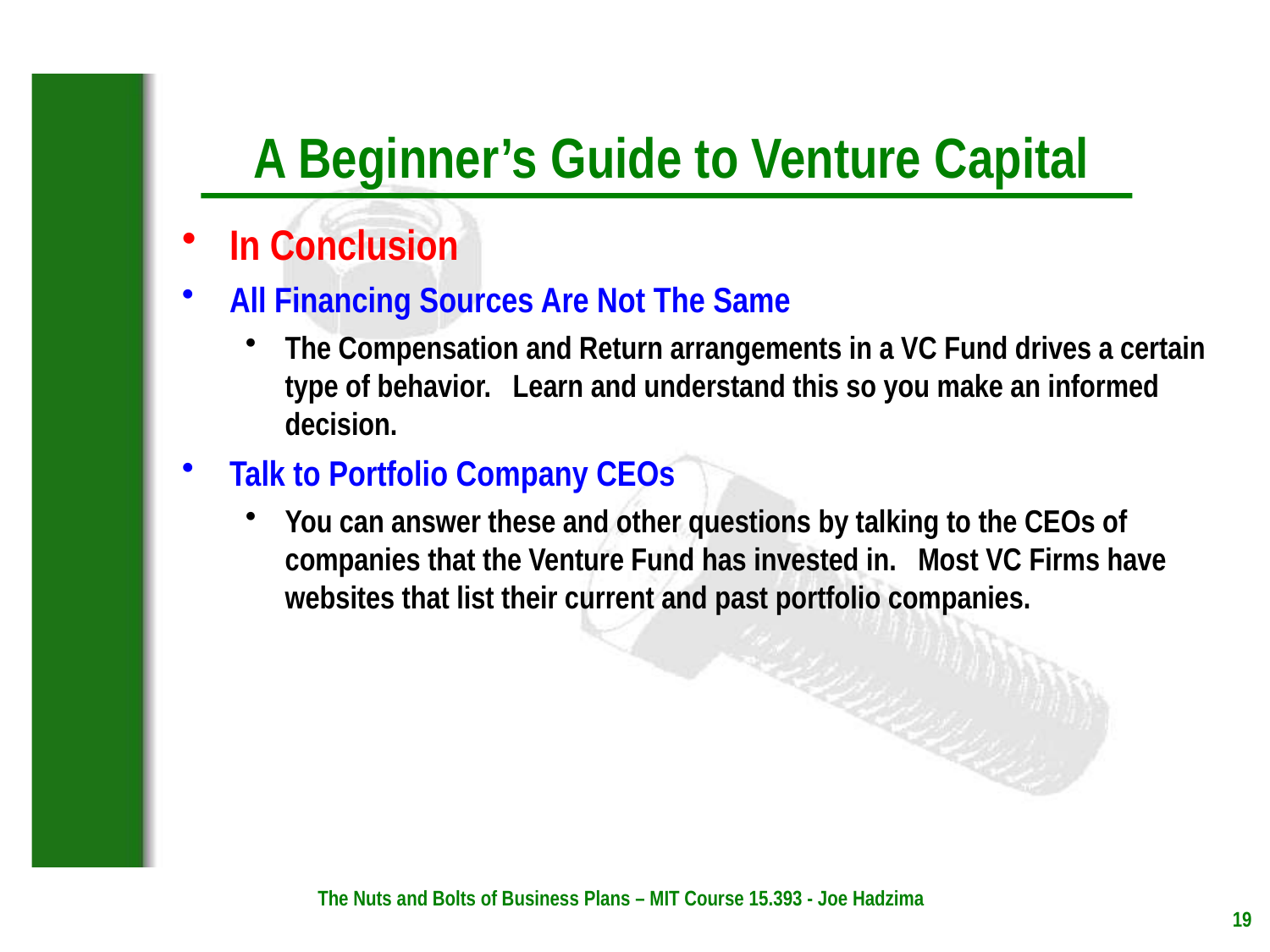

In Conclusion
All Financing Sources Are Not The Same
The Compensation and Return arrangements in a VC Fund drives a certain type of behavior.   Learn and understand this so you make an informed decision.
Talk to Portfolio Company CEOs
You can answer these and other questions by talking to the CEOs of companies that the Venture Fund has invested in.   Most VC Firms have websites that list their current and past portfolio companies.
The Nuts and Bolts of Business Plans – MIT Course 15.393 - Joe Hadzima
19